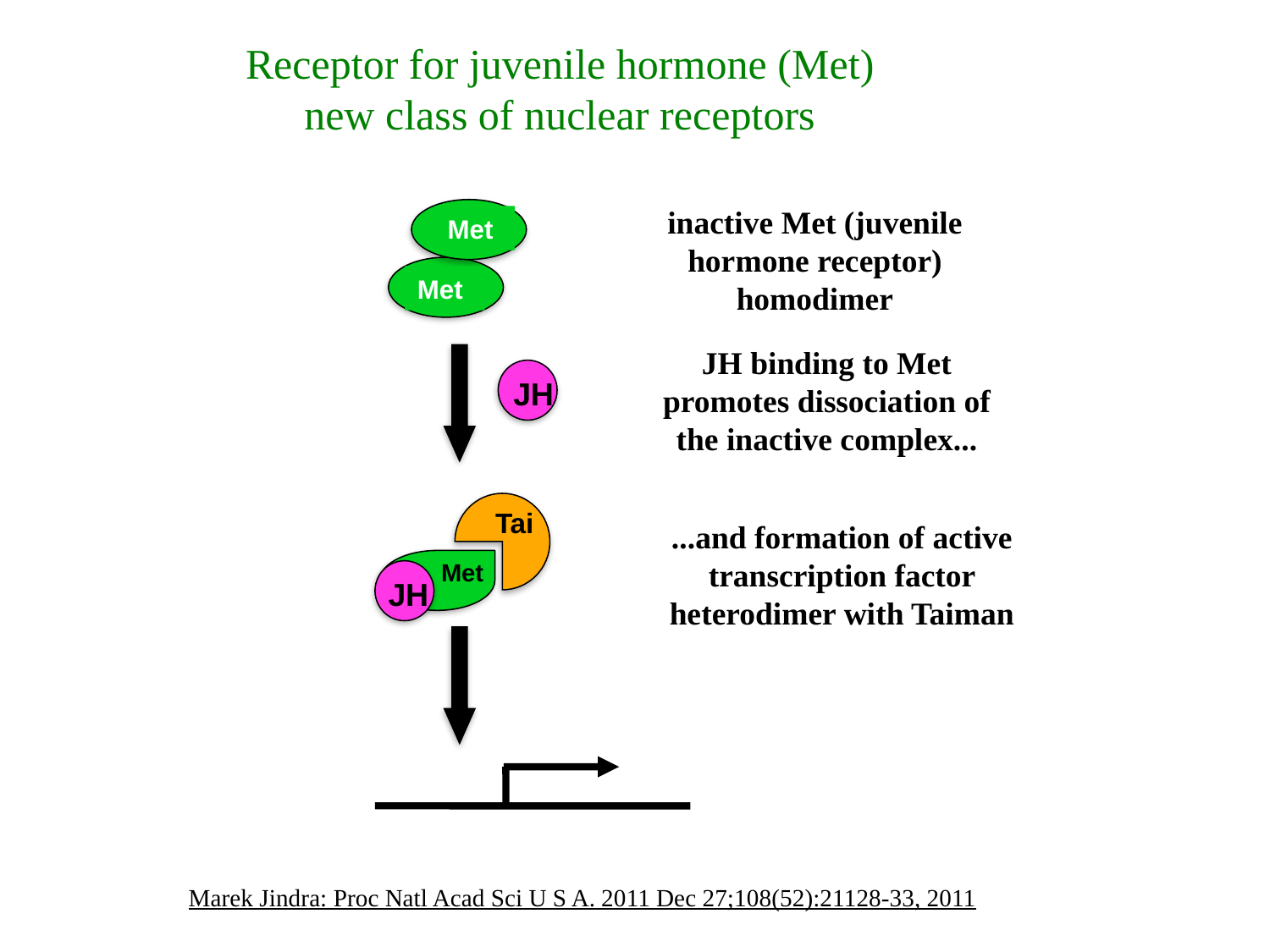

Receptor for juvenile hormone (Met)
new class of nuclear receptors
inactive Met (juvenile hormone receptor) homodimer

JH

Tai

Met

JH

JH binding to Met promotes dissociation of the inactive complex...
...and formation of active transcription factor heterodimer with Taiman
Met
Met
Marek Jindra: Proc Natl Acad Sci U S A. 2011 Dec 27;108(52):21128-33, 2011